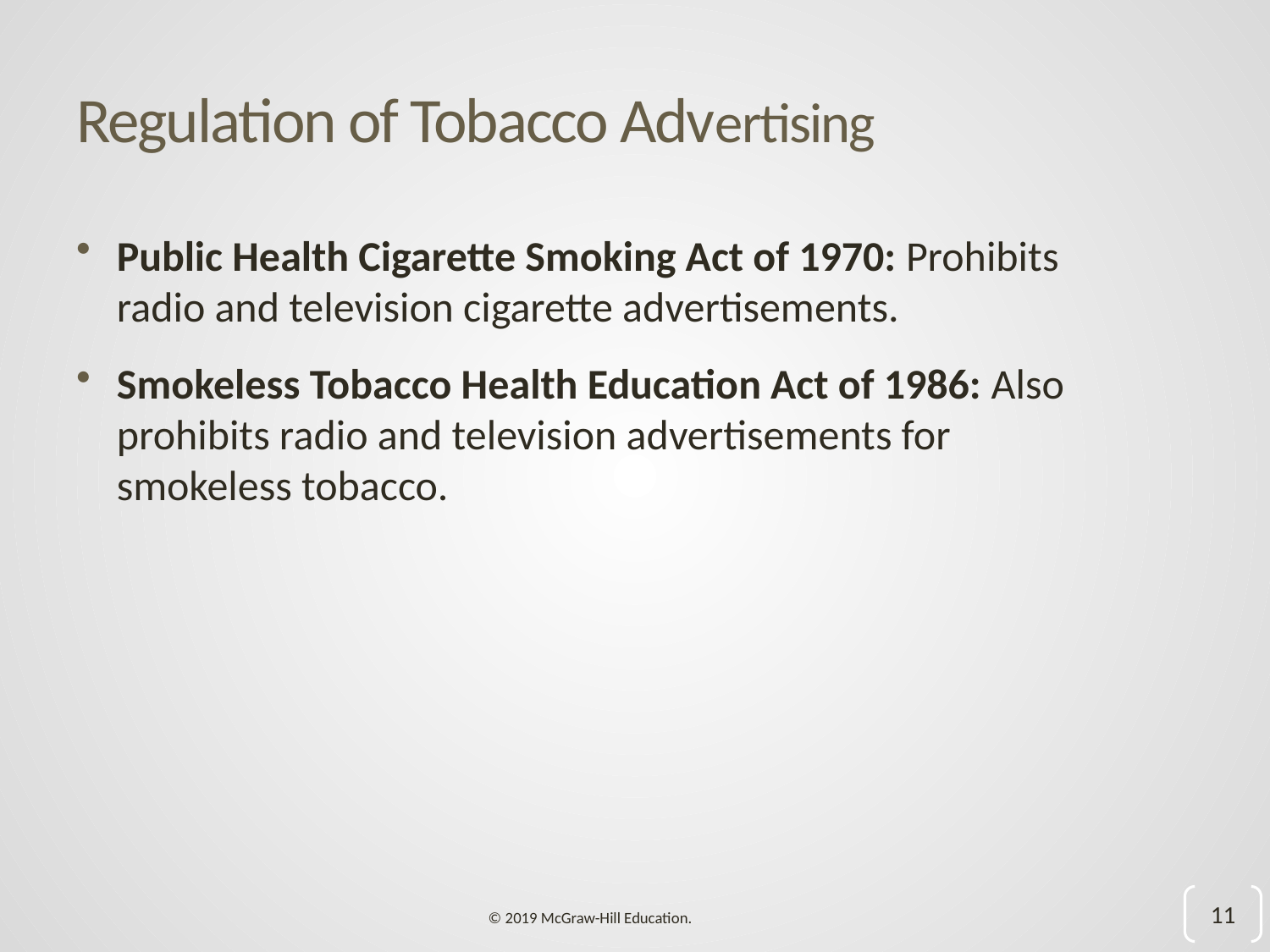

# Regulation of Tobacco Advertising
Public Health Cigarette Smoking Act of 1970: Prohibits radio and television cigarette advertisements.
Smokeless Tobacco Health Education Act of 1986: Also prohibits radio and television advertisements for smokeless tobacco.
11